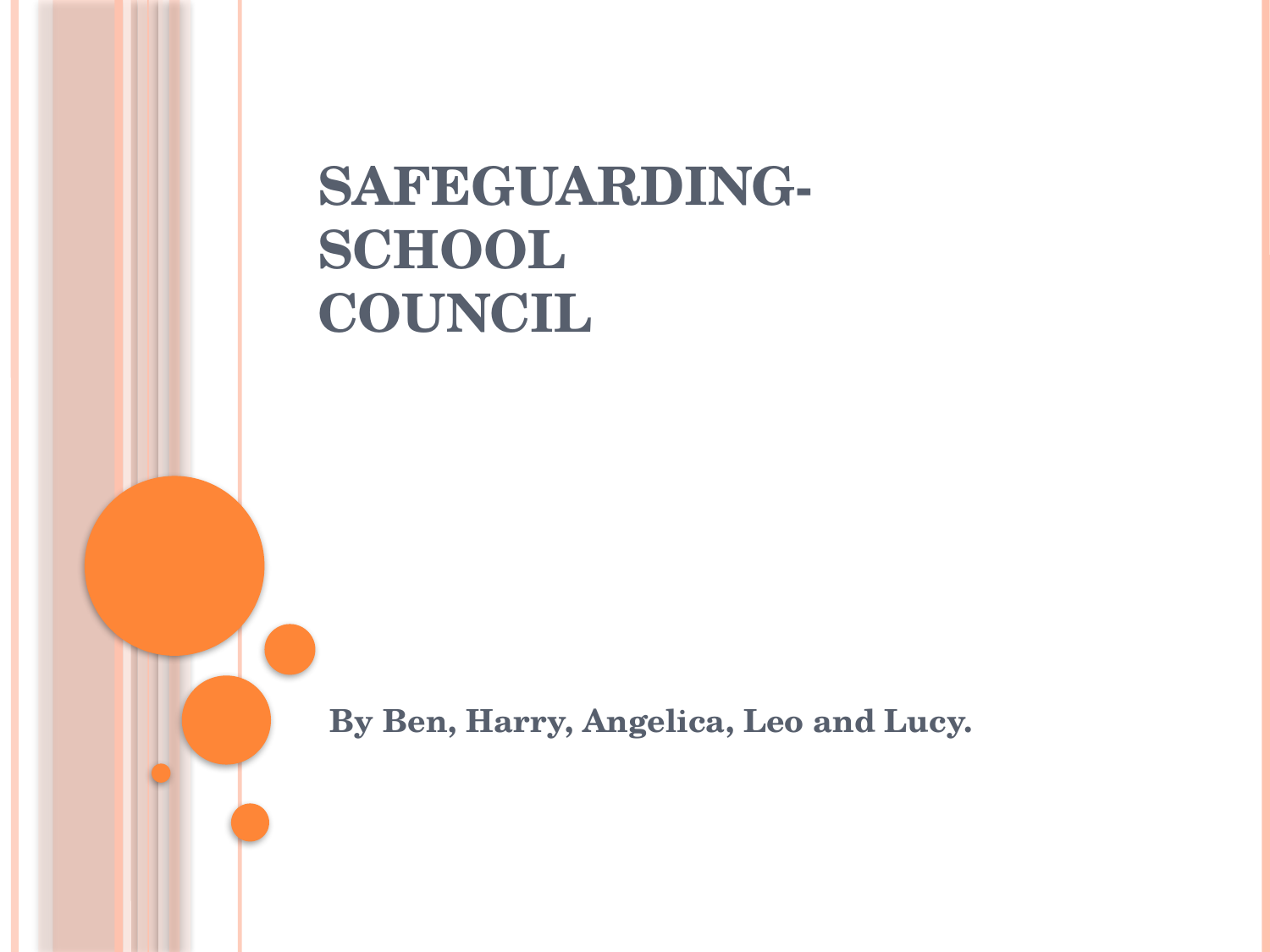

# SAFEGUARDING- SCHOOL COUNCIL
By Ben, Harry, Angelica, Leo and Lucy.